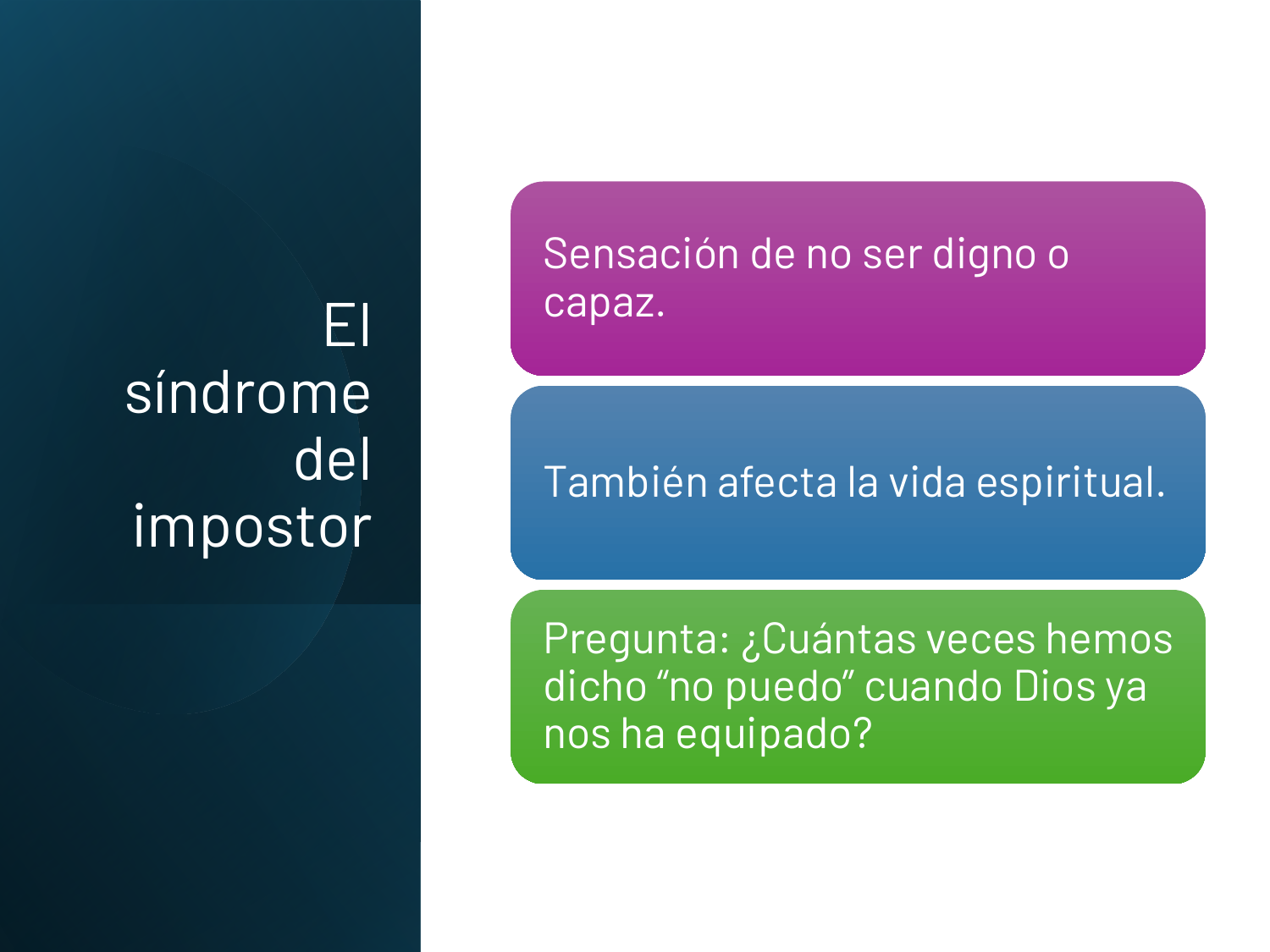

Sensación de no ser digno o capaz.
También afecta la vida espiritual.
Pregunta: ¿Cuántas veces hemos dicho “no puedo” cuando Dios ya nos ha equipado?

# El síndrome del impostor